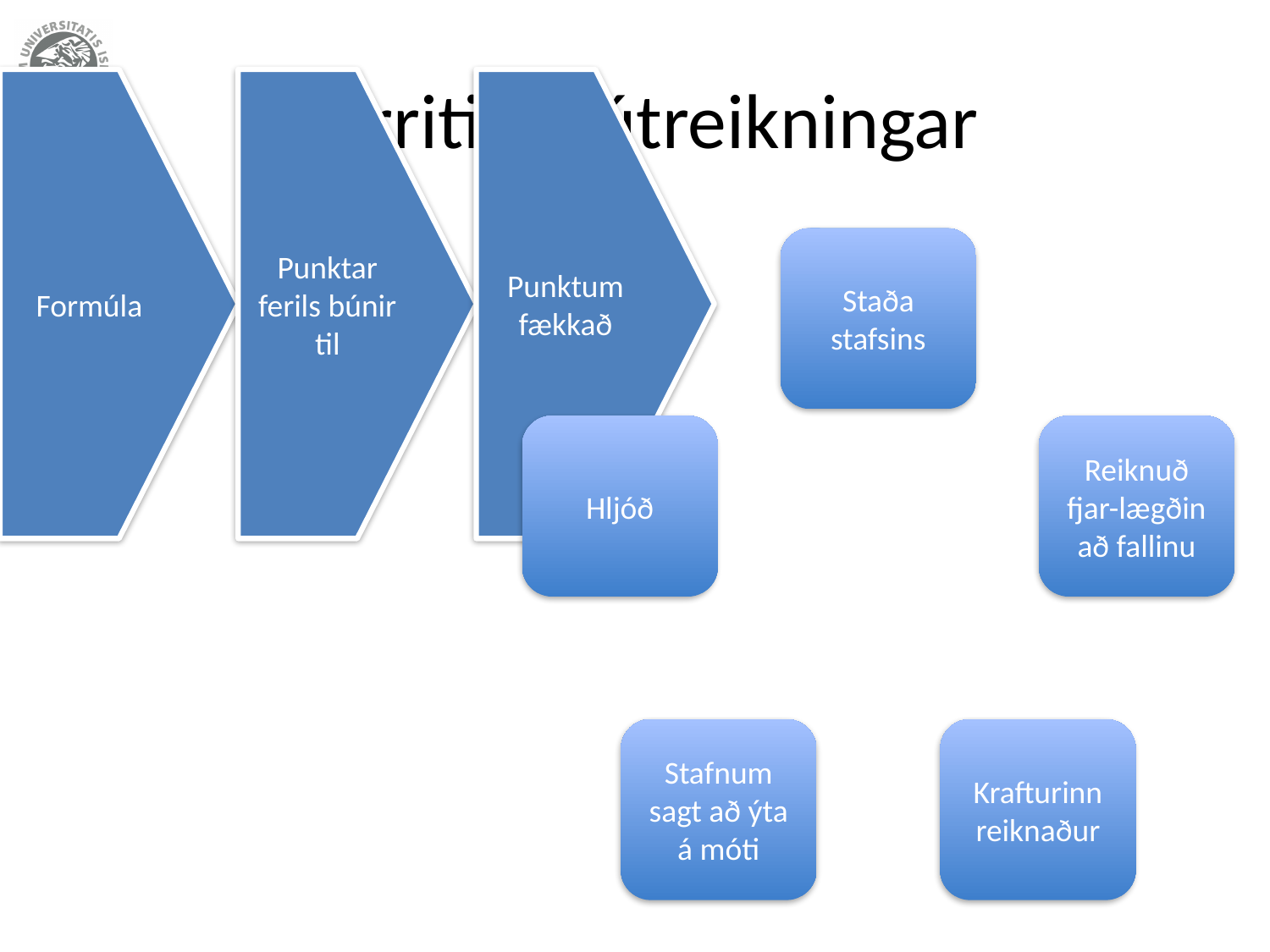

# Forritið – útreikningar
Formúla
Punktar ferils búnir til
Punktum fækkað
Staða stafsins
Reiknuð fjar-lægðin að fallinu
Krafturinn reiknaður
Stafnum sagt að ýta á móti
Hljóð